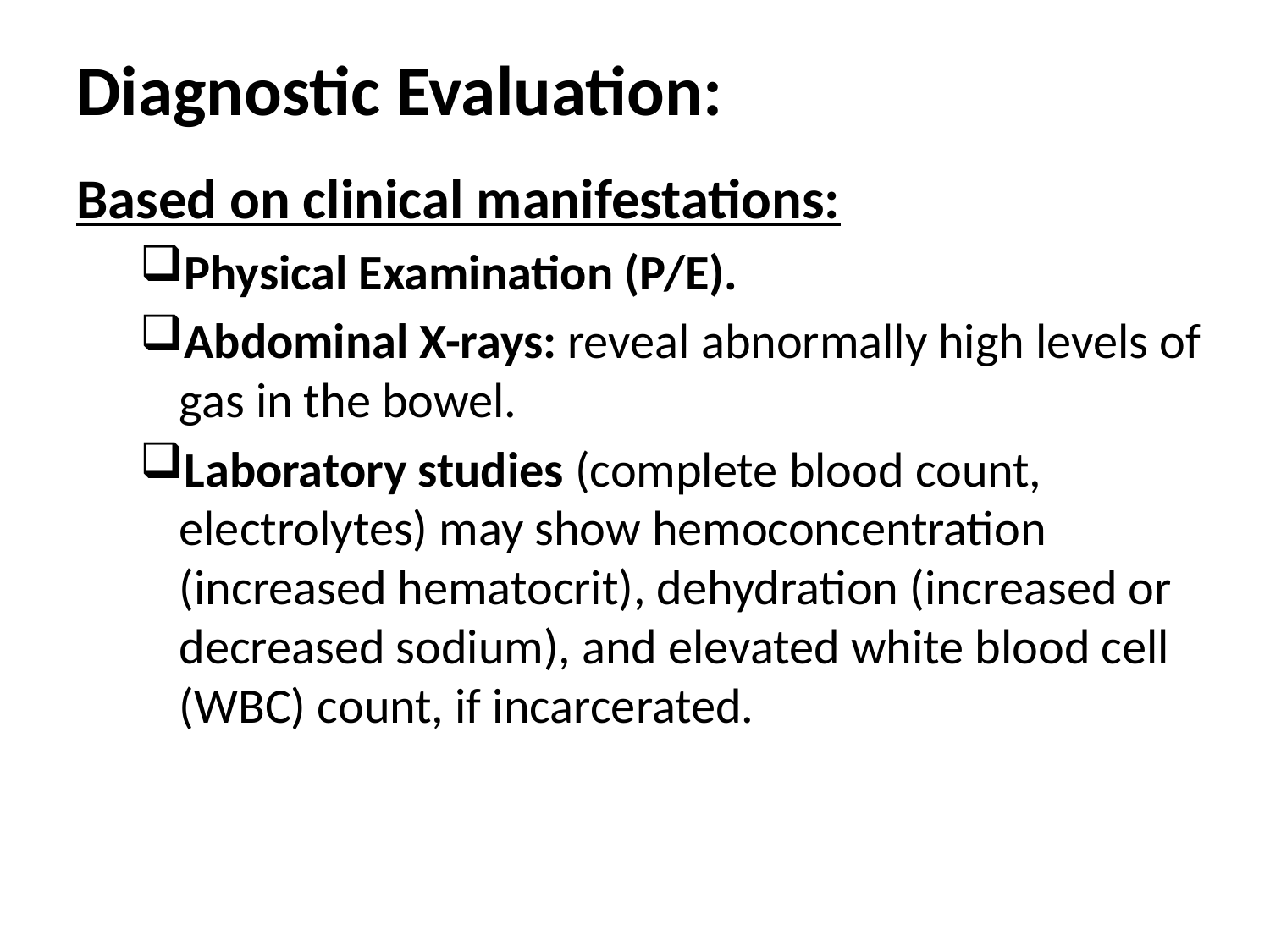

# Diagnostic Evaluation:
Based on clinical manifestations:
Physical Examination (P/E).
Abdominal X-rays: reveal abnormally high levels of gas in the bowel.
Laboratory studies (complete blood count, electrolytes) may show hemoconcentration (increased hematocrit), dehydration (increased or decreased sodium), and elevated white blood cell (WBC) count, if incarcerated.